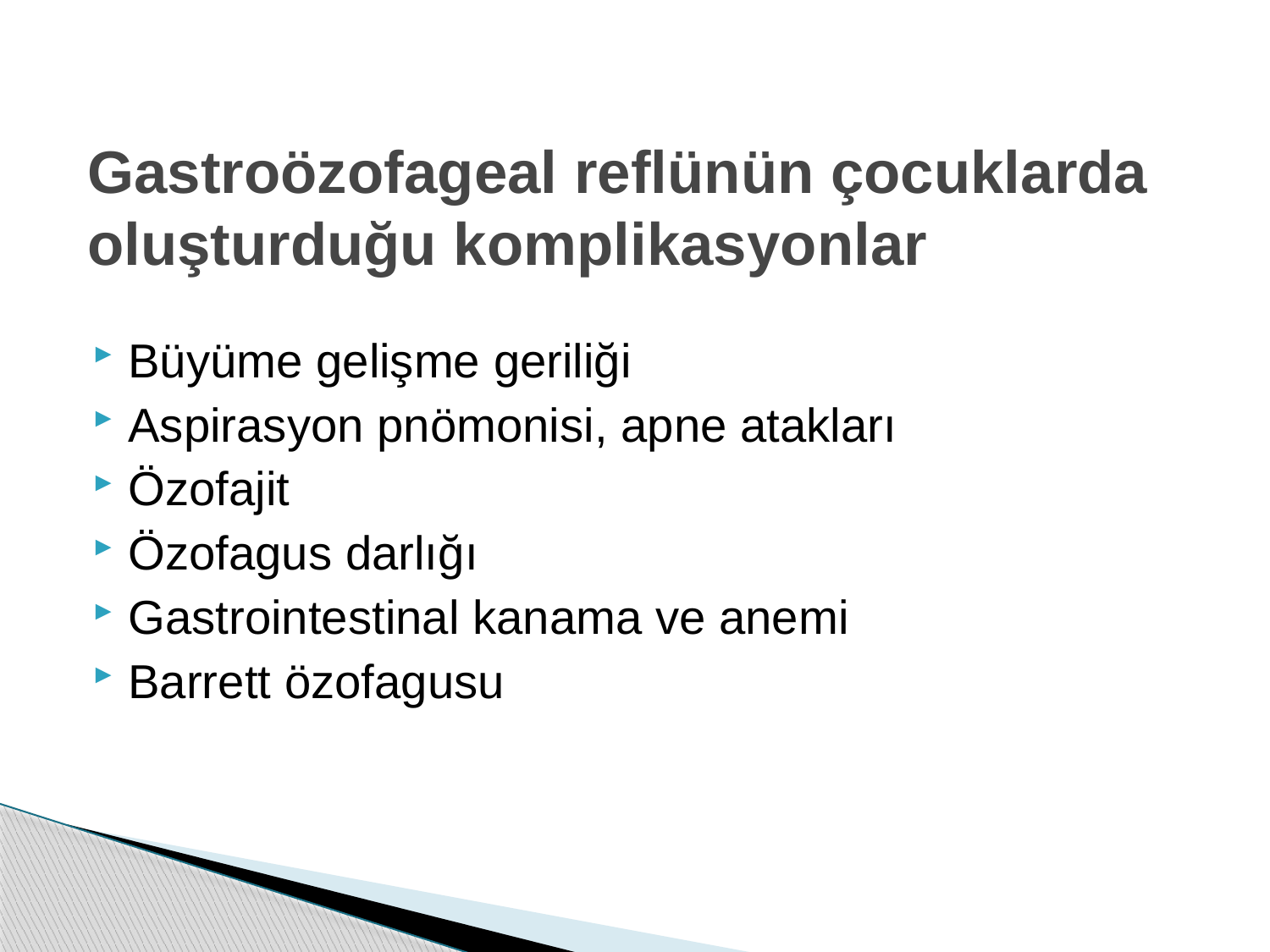

# Gastroözofageal reflünün çocuklarda oluşturduğu komplikasyonlar
Büyüme gelişme geriliği
Aspirasyon pnömonisi, apne atakları
Özofajit
Özofagus darlığı
Gastrointestinal kanama ve anemi
Barrett özofagusu